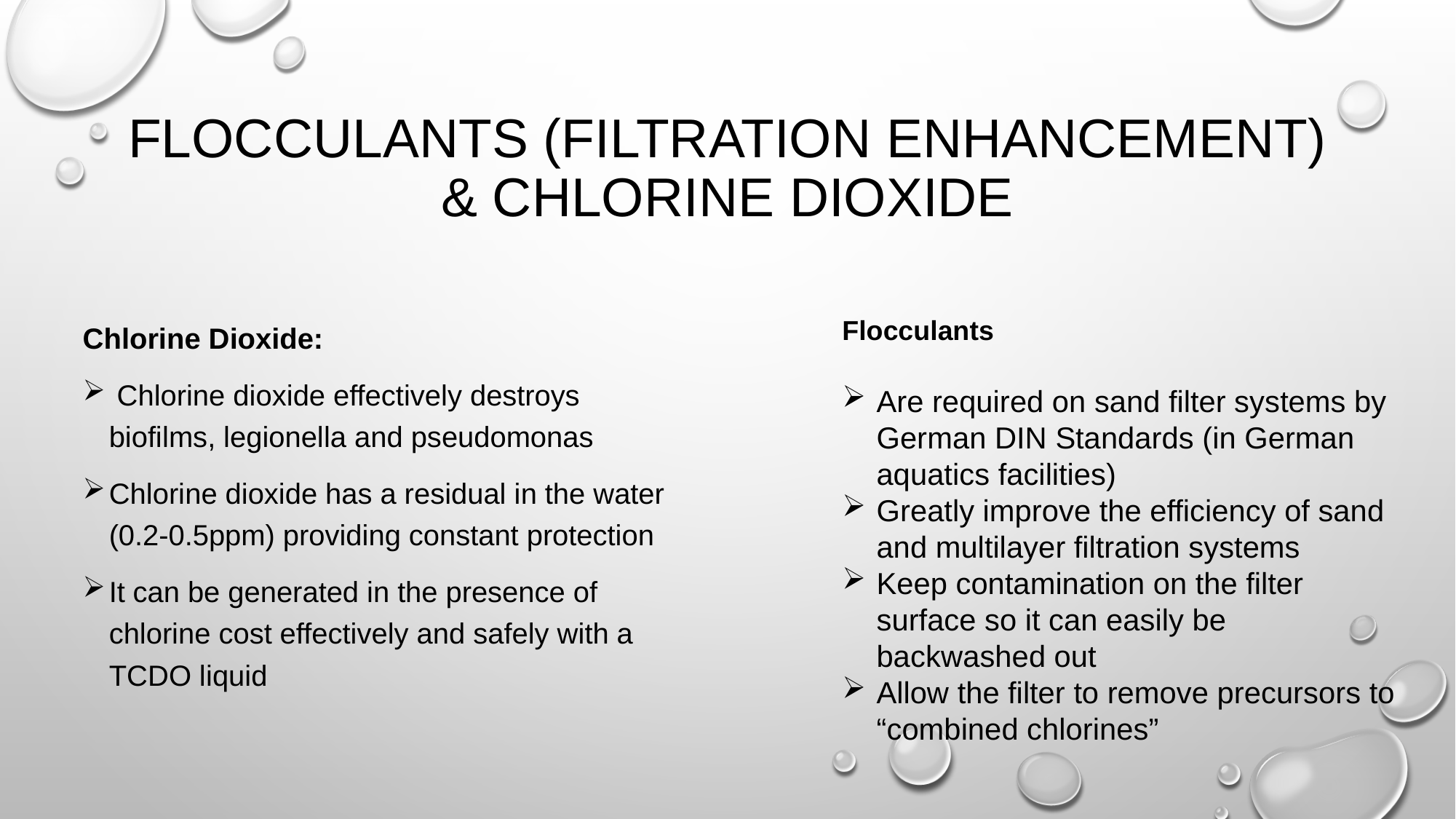

# Flocculants (filtration enhancement) & Chlorine dioxide
Chlorine Dioxide:
 Chlorine dioxide effectively destroys biofilms, legionella and pseudomonas
Chlorine dioxide has a residual in the water (0.2-0.5ppm) providing constant protection
It can be generated in the presence of chlorine cost effectively and safely with a TCDO liquid
Flocculants

Are required on sand filter systems by German DIN Standards (in German aquatics facilities)
Greatly improve the efficiency of sand and multilayer filtration systems
Keep contamination on the filter surface so it can easily be backwashed out
Allow the filter to remove precursors to “combined chlorines”